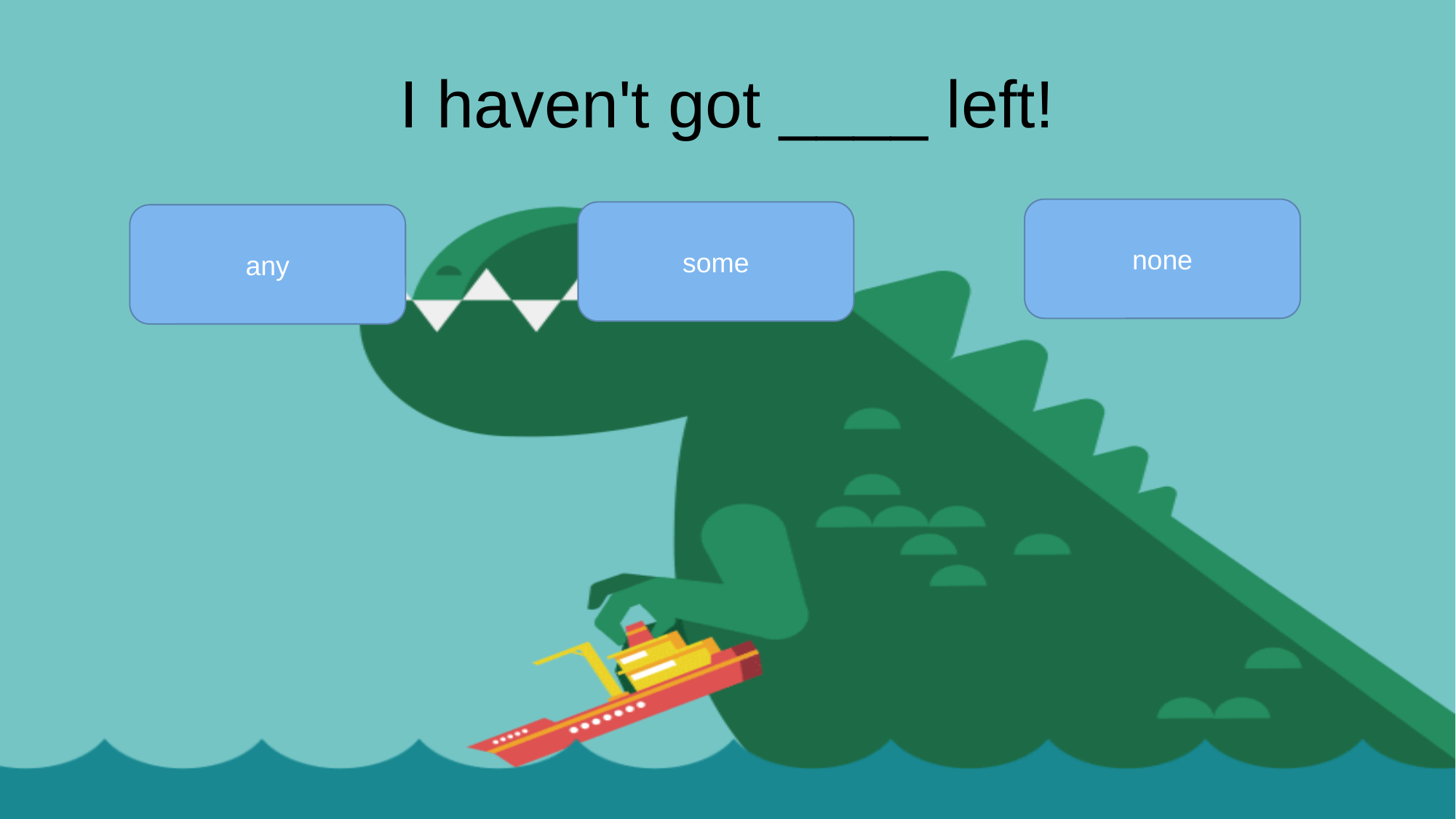

# I haven't got ____ left!
none
some
any